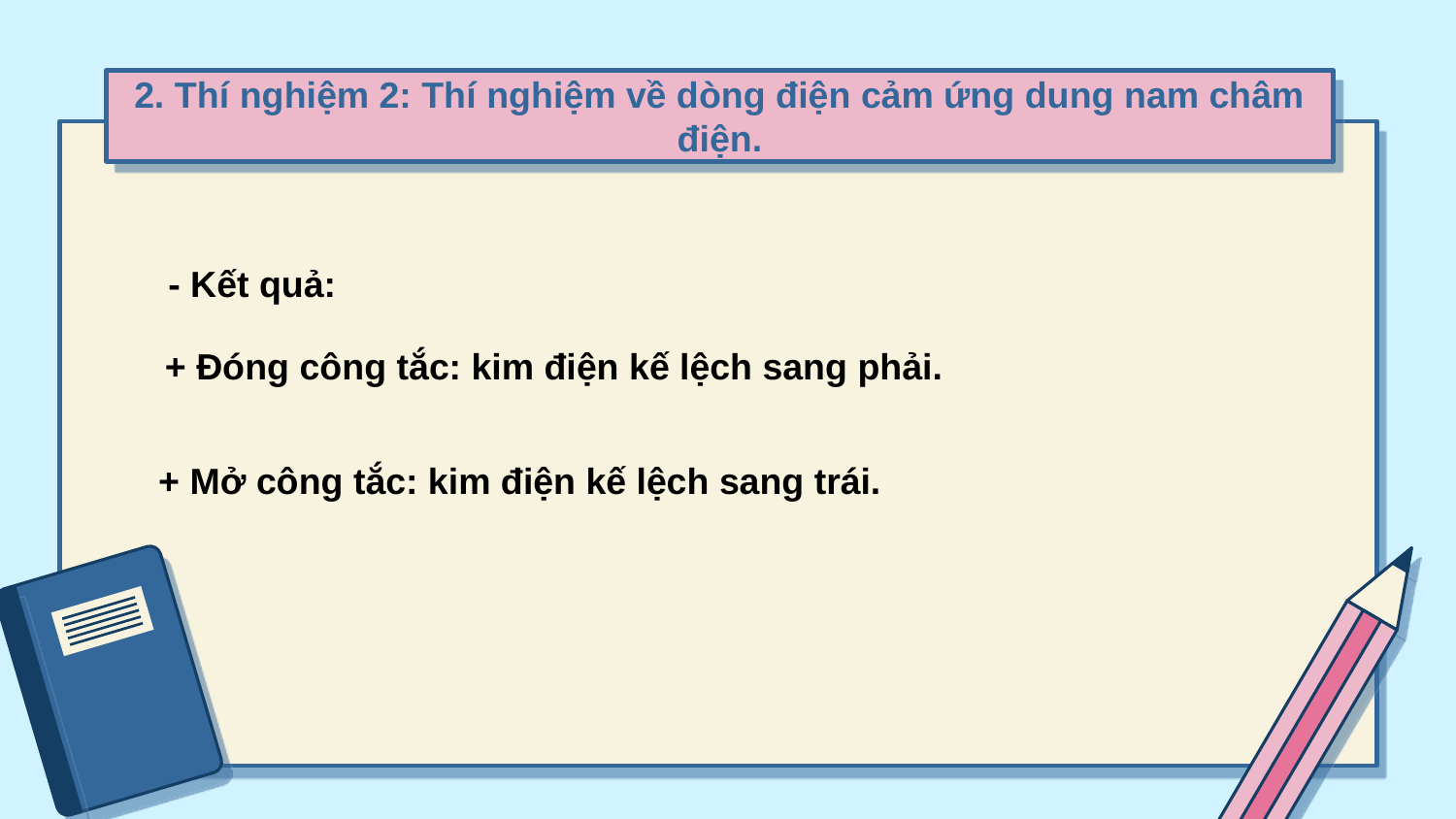

# 2. Thí nghiệm 2: Thí nghiệm về dòng điện cảm ứng dung nam châm điện.
- Kết quả:
+ Đóng công tắc: kim điện kế lệch sang phải.
+ Mở công tắc: kim điện kế lệch sang trái.